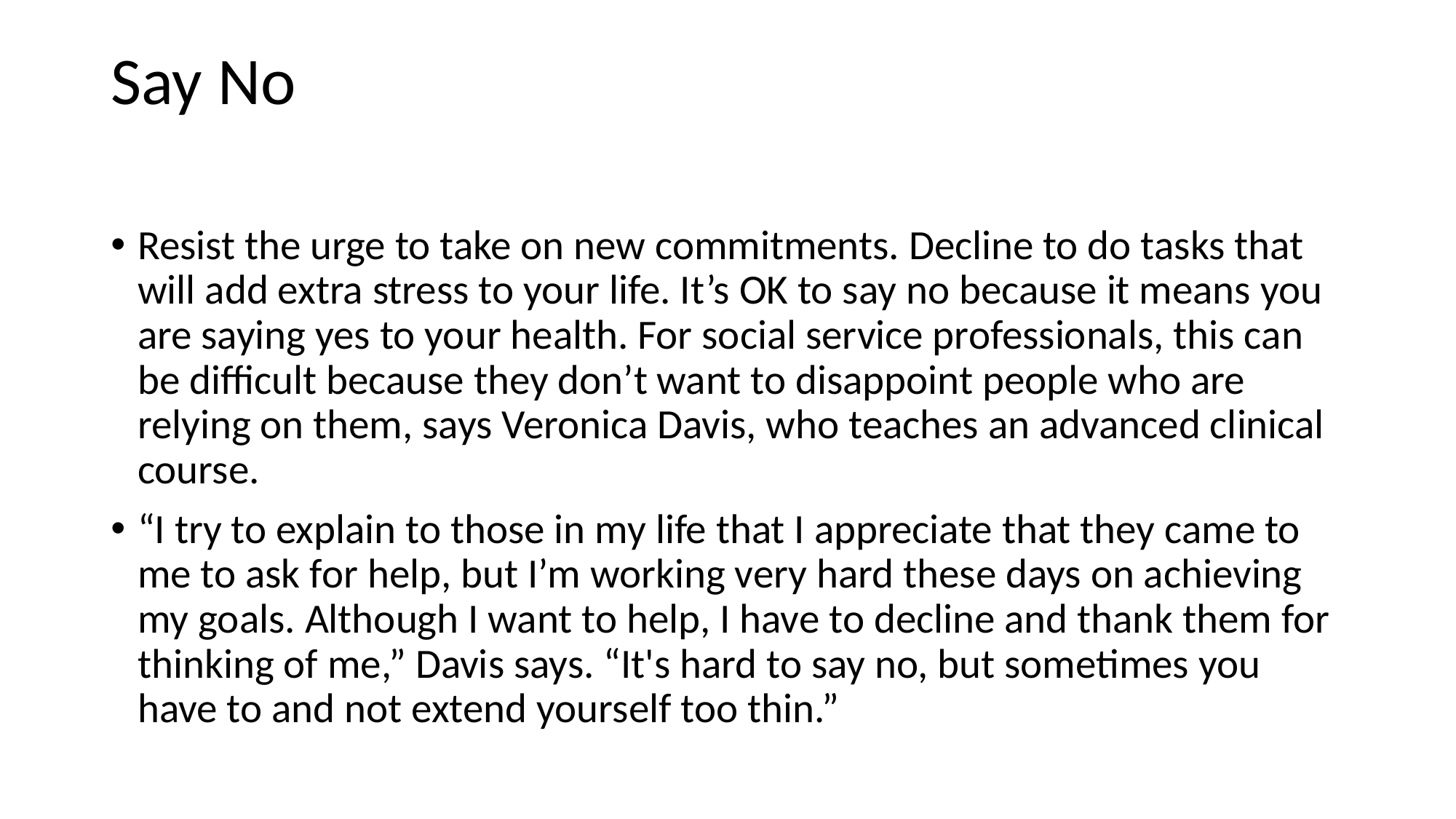

# Say No
Resist the urge to take on new commitments. Decline to do tasks that will add extra stress to your life. It’s OK to say no because it means you are saying yes to your health. For social service professionals, this can be difficult because they don’t want to disappoint people who are relying on them, says Veronica Davis, who teaches an advanced clinical course.
“I try to explain to those in my life that I appreciate that they came to me to ask for help, but I’m working very hard these days on achieving my goals. Although I want to help, I have to decline and thank them for thinking of me,” Davis says. “It's hard to say no, but sometimes you have to and not extend yourself too thin.”